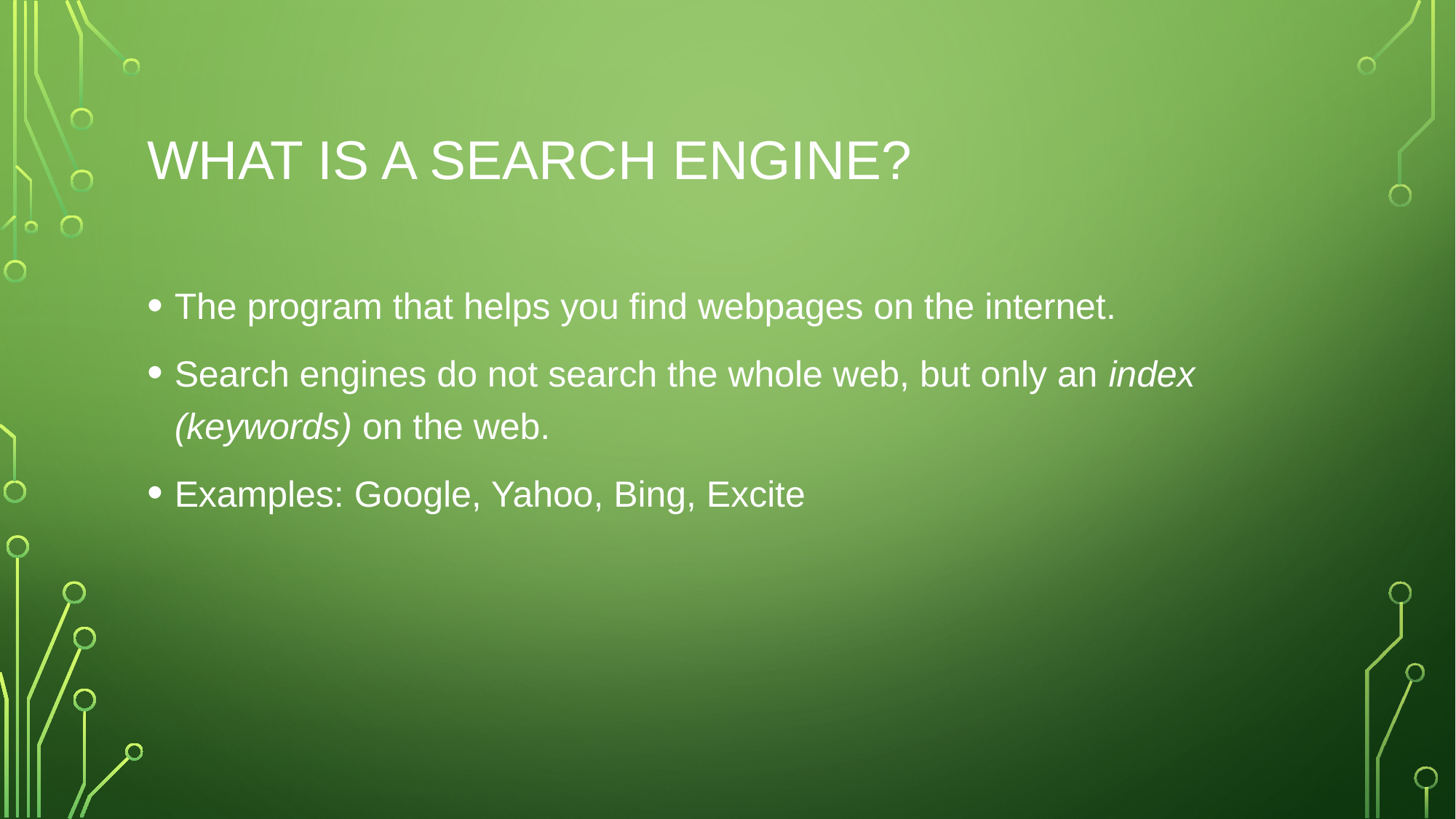

# What is a Search Engine?
The program that helps you find webpages on the internet.
Search engines do not search the whole web, but only an index (keywords) on the web.
Examples: Google, Yahoo, Bing, Excite